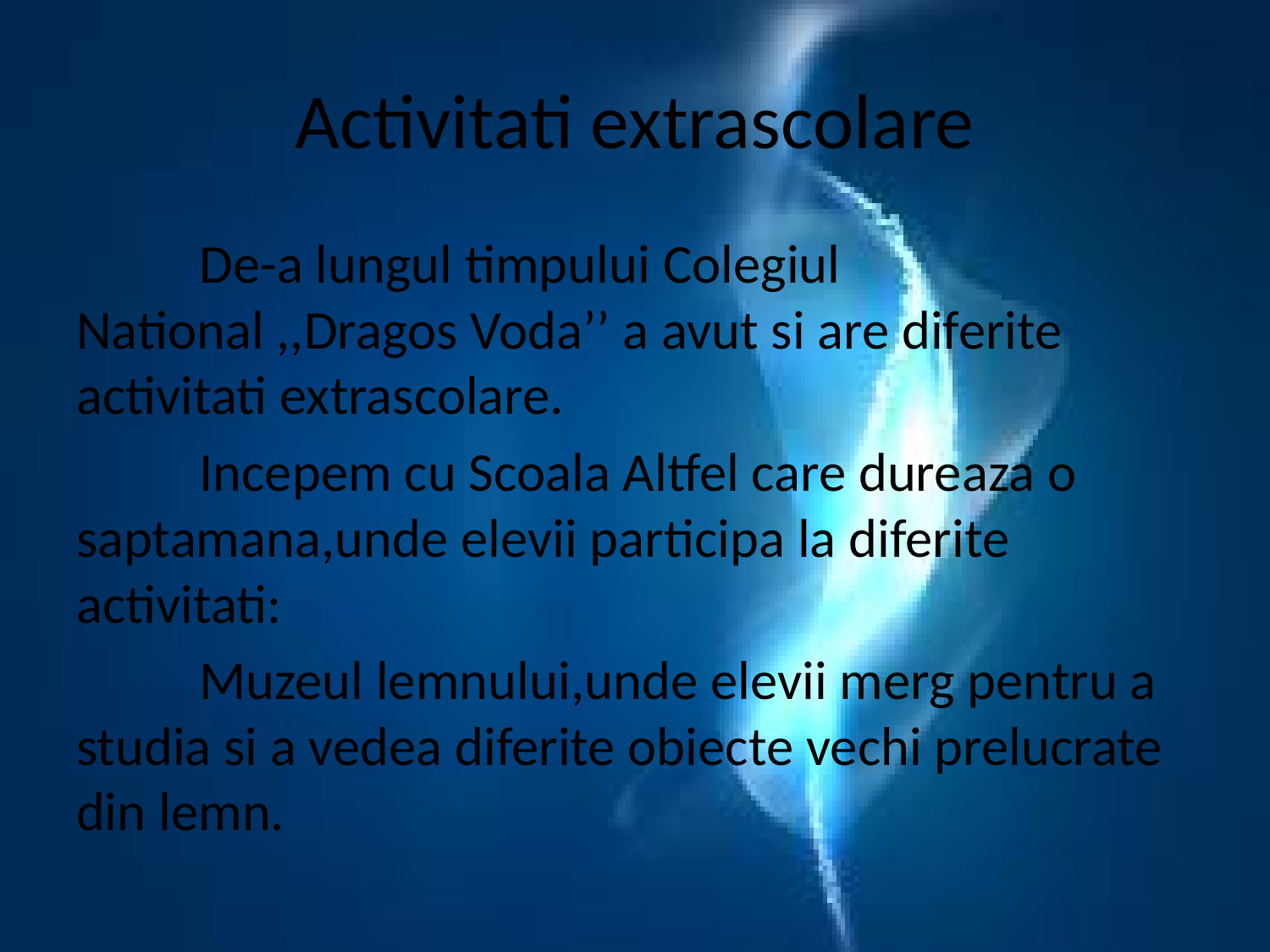

# Activitati extrascolare
	De-a lungul timpului Colegiul National ,,Dragos Voda’’ a avut si are diferite activitati extrascolare.
	Incepem cu Scoala Altfel care dureaza o saptamana,unde elevii participa la diferite activitati:
	Muzeul lemnului,unde elevii merg pentru a studia si a vedea diferite obiecte vechi prelucrate din lemn.